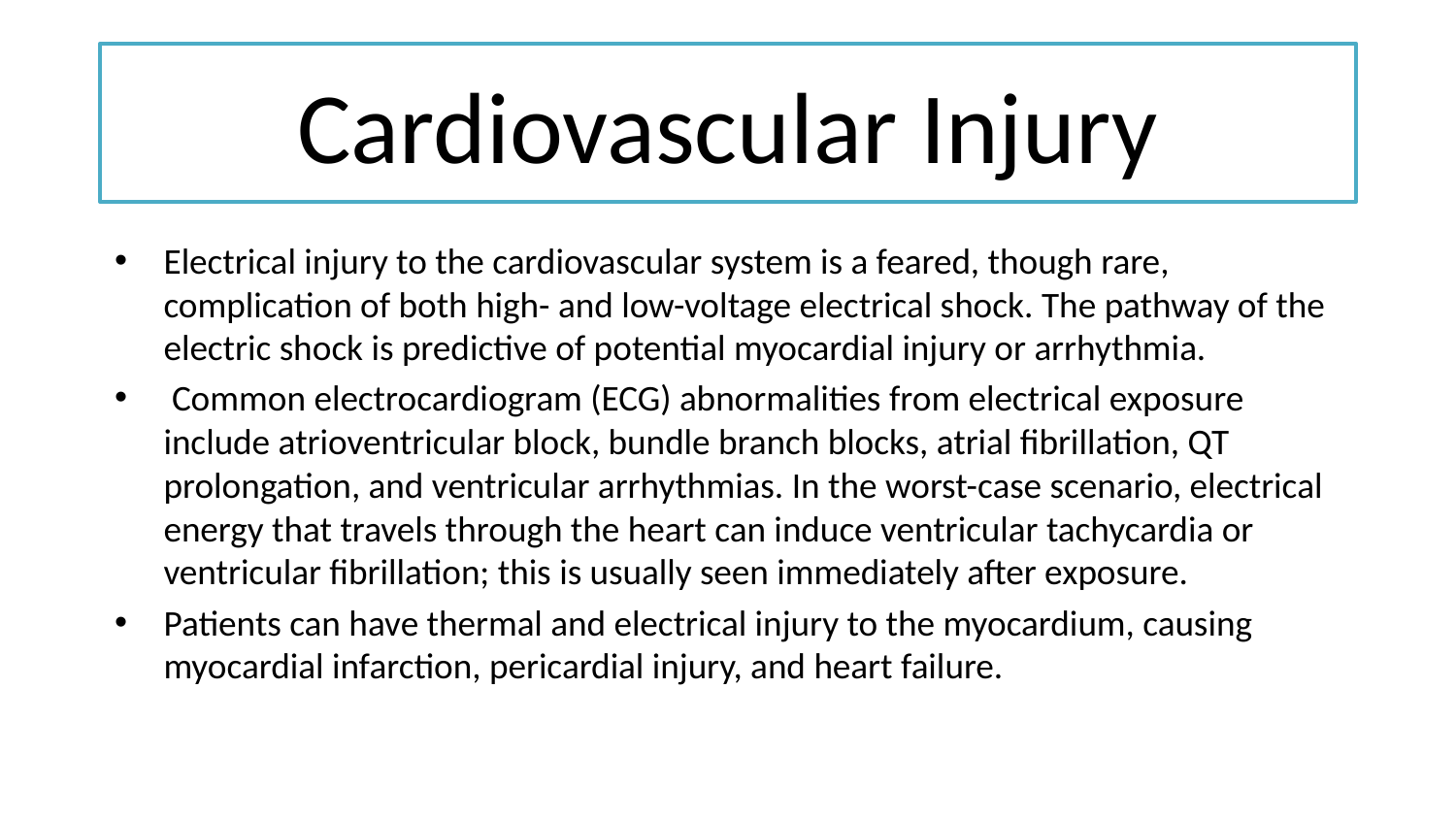

# Cardiovascular Injury
Electrical injury to the cardiovascular system is a feared, though rare, complication of both high- and low-voltage electrical shock. The pathway of the electric shock is predictive of potential myocardial injury or arrhythmia.
 Common electrocardiogram (ECG) abnormalities from electrical exposure include atrioventricular block, bundle branch blocks, atrial fibrillation, QT prolongation, and ventricular arrhythmias. In the worst-case scenario, electrical energy that travels through the heart can induce ventricular tachycardia or ventricular fibrillation; this is usually seen immediately after exposure.
Patients can have thermal and electrical injury to the myocardium, causing myocardial infarction, pericardial injury, and heart failure.